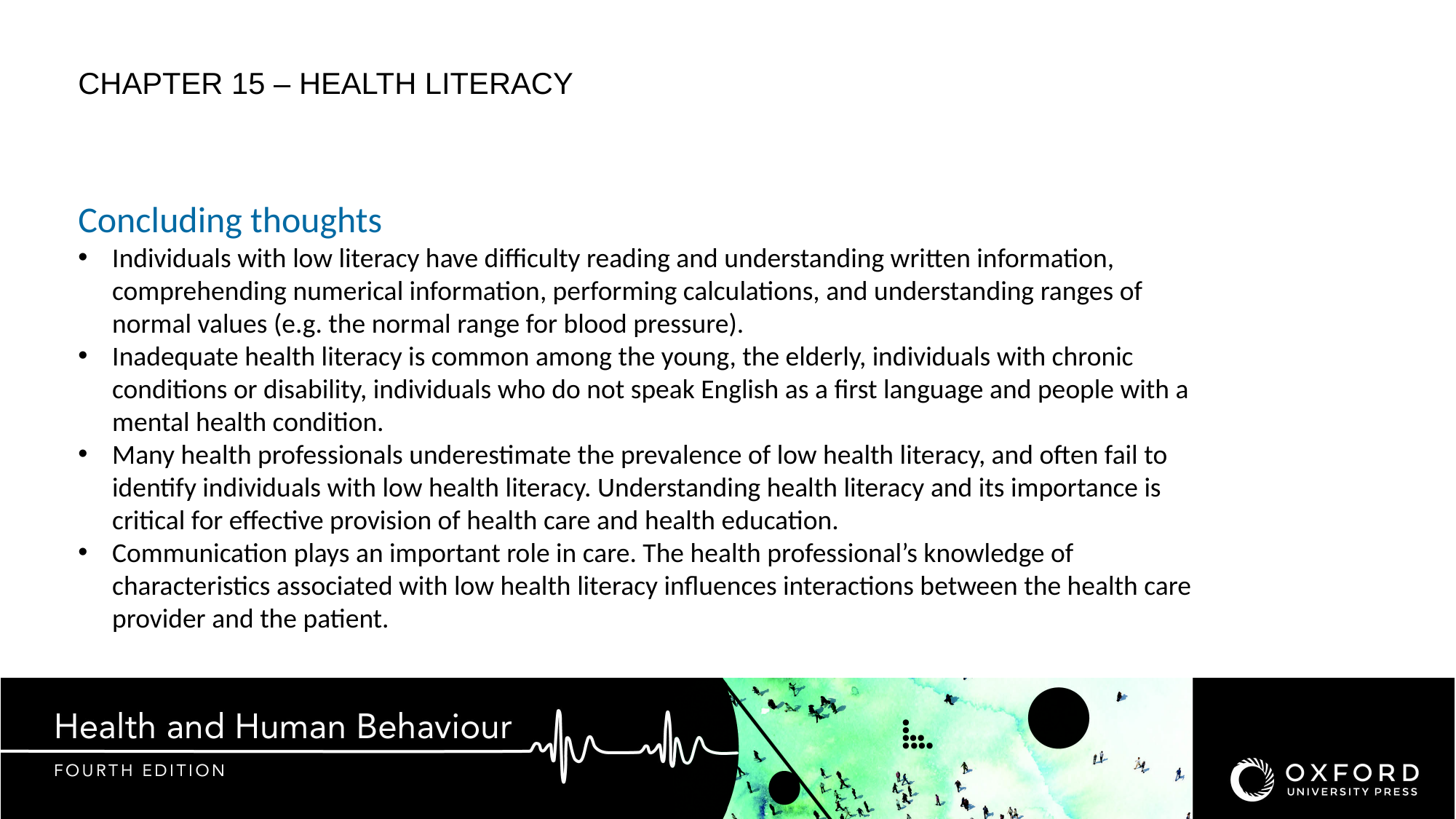

CHAPTER 15 – health literacy
Concluding thoughts
Individuals with low literacy have difficulty reading and understanding written information, comprehending numerical information, performing calculations, and understanding ranges of normal values (e.g. the normal range for blood pressure).
Inadequate health literacy is common among the young, the elderly, individuals with chronic conditions or disability, individuals who do not speak English as a first language and people with a mental health condition.
Many health professionals underestimate the prevalence of low health literacy, and often fail to identify individuals with low health literacy. Understanding health literacy and its importance is critical for effective provision of health care and health education.
Communication plays an important role in care. The health professional’s knowledge of characteristics associated with low health literacy influences interactions between the health care provider and the patient.